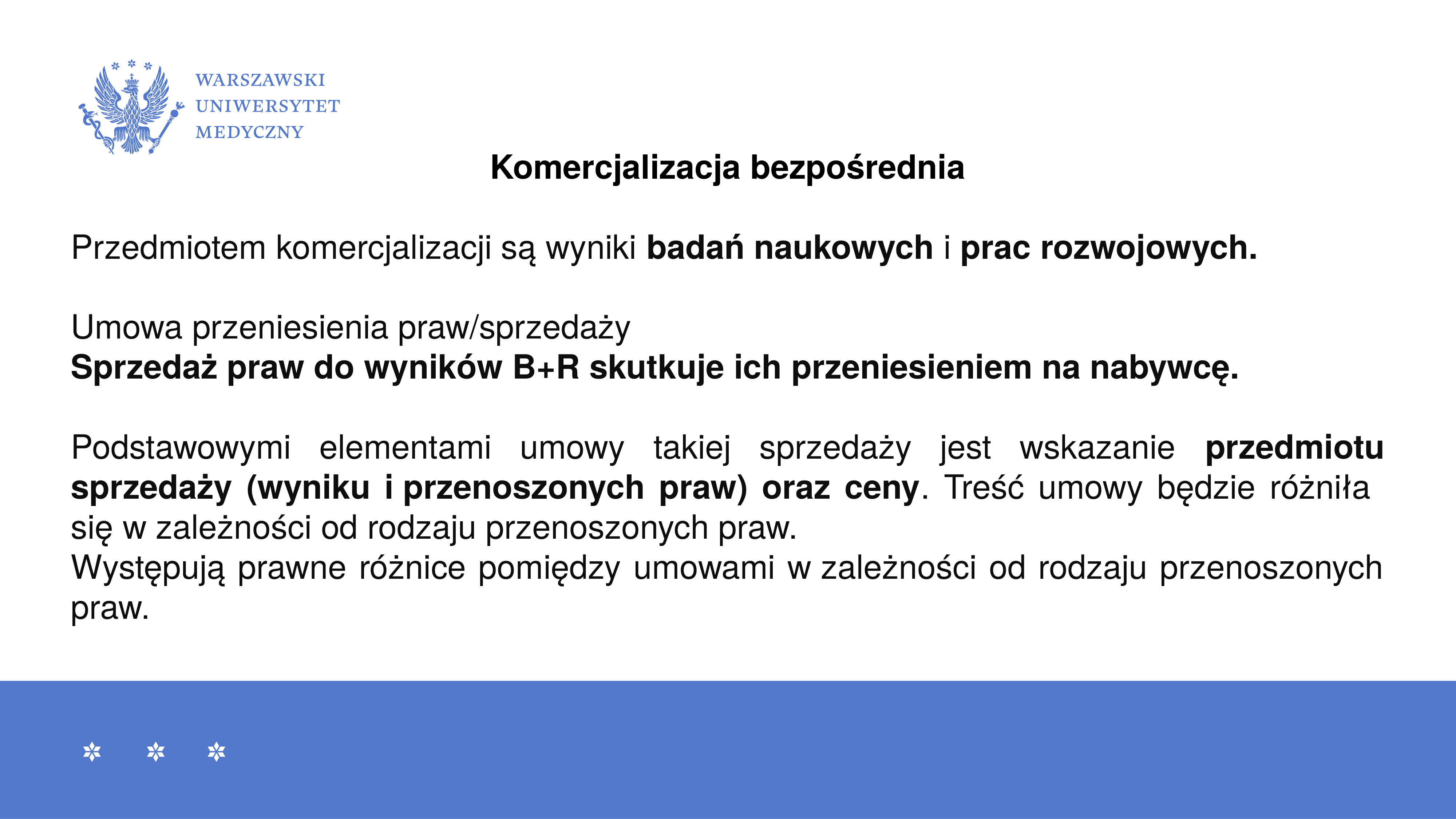

Komercjalizacja bezpośrednia

Przedmiotem komercjalizacji są wyniki badań naukowych i prac rozwojowych.

Umowa przeniesienia praw/sprzedaży
Sprzedaż praw do wyników B+R skutkuje ich przeniesieniem na nabywcę.

Podstawowymi elementami umowy takiej sprzedaży jest wskazanie przedmiotu sprzedaży (wyniku i przenoszonych praw) oraz ceny. Treść umowy będzie różniła
się w zależności od rodzaju przenoszonych praw.
Występują prawne różnice pomiędzy umowami w zależności od rodzaju przenoszonych praw.

#